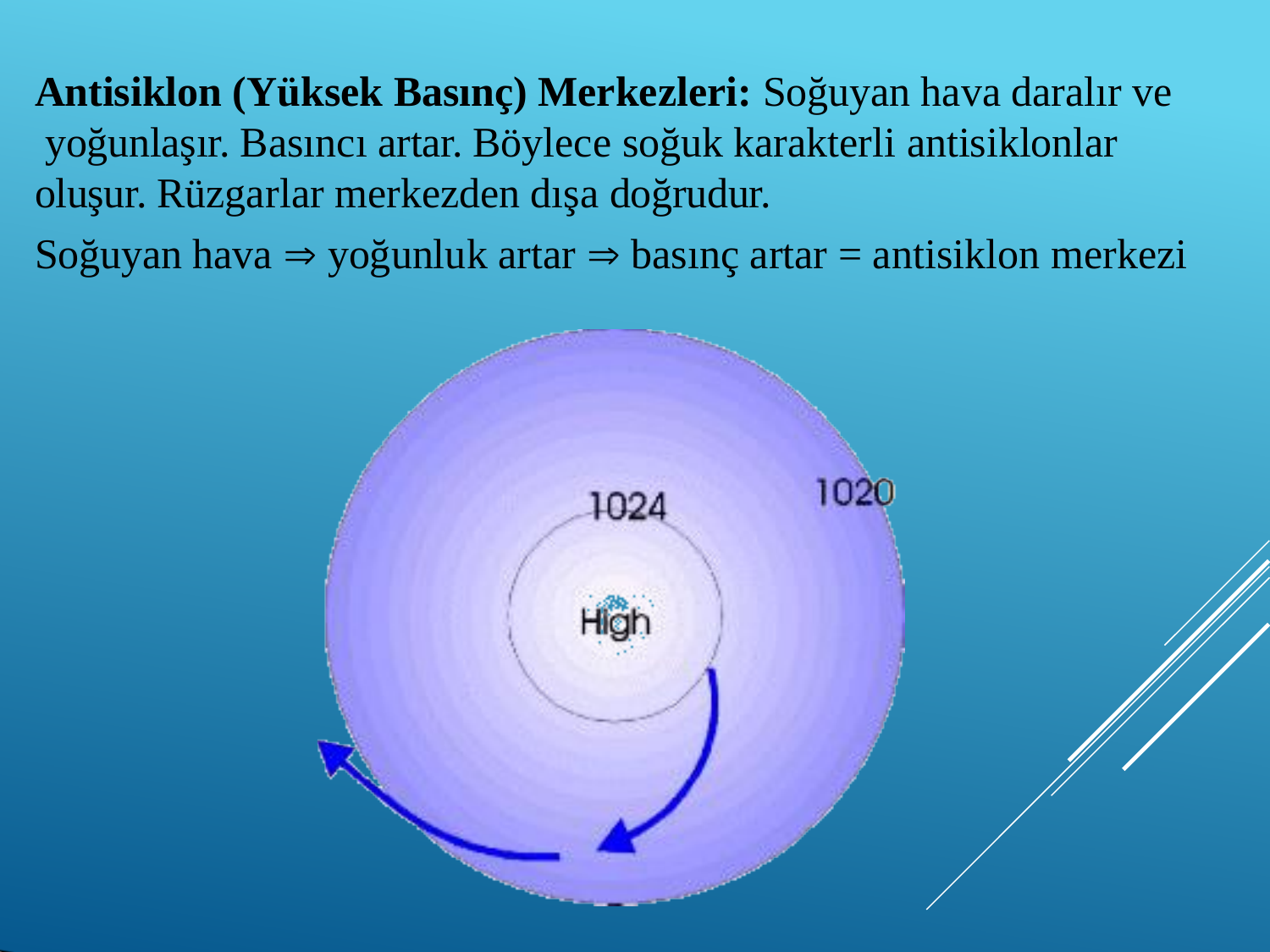

# Antisiklon (Yüksek Basınç) Merkezleri: Soğuyan hava daralır ve  yoğunlaşır. Basıncı artar. Böylece soğuk karakterli antisiklonlar  oluşur. Rüzgarlar merkezden dışa doğrudur.
Soğuyan hava ⇒ yoğunluk artar ⇒ basınç artar = antisiklon merkezi